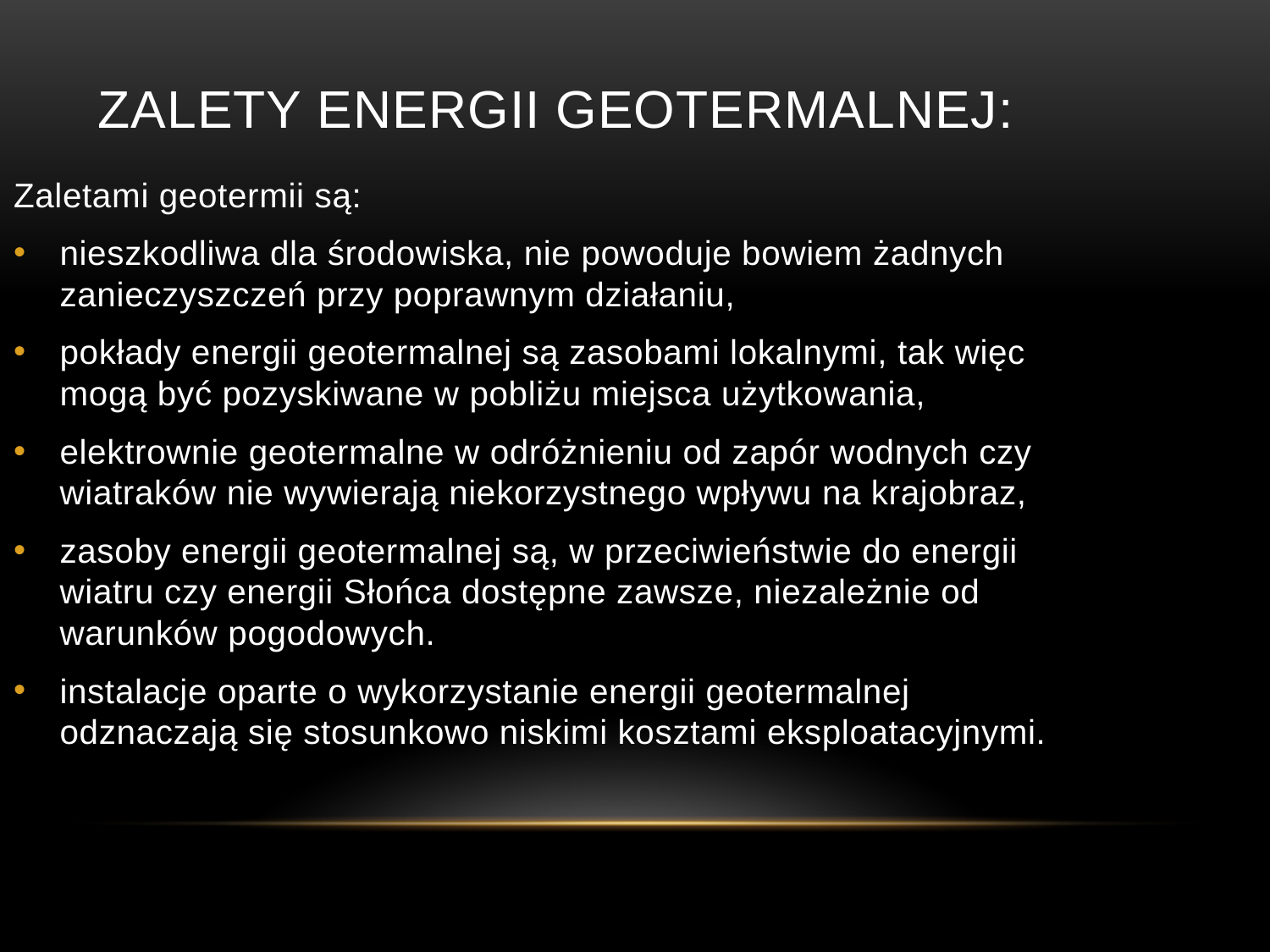

# ZALETY ENERGII GEOTERMALNEJ:
Zaletami geotermii są:
nieszkodliwa dla środowiska, nie powoduje bowiem żadnych zanieczyszczeń przy poprawnym działaniu,
pokłady energii geotermalnej są zasobami lokalnymi, tak więc mogą być pozyskiwane w pobliżu miejsca użytkowania,
elektrownie geotermalne w odróżnieniu od zapór wodnych czy wiatraków nie wywierają niekorzystnego wpływu na krajobraz,
zasoby energii geotermalnej są, w przeciwieństwie do energii wiatru czy energii Słońca dostępne zawsze, niezależnie od warunków pogodowych.
instalacje oparte o wykorzystanie energii geotermalnej odznaczają się stosunkowo niskimi kosztami eksploatacyjnymi.